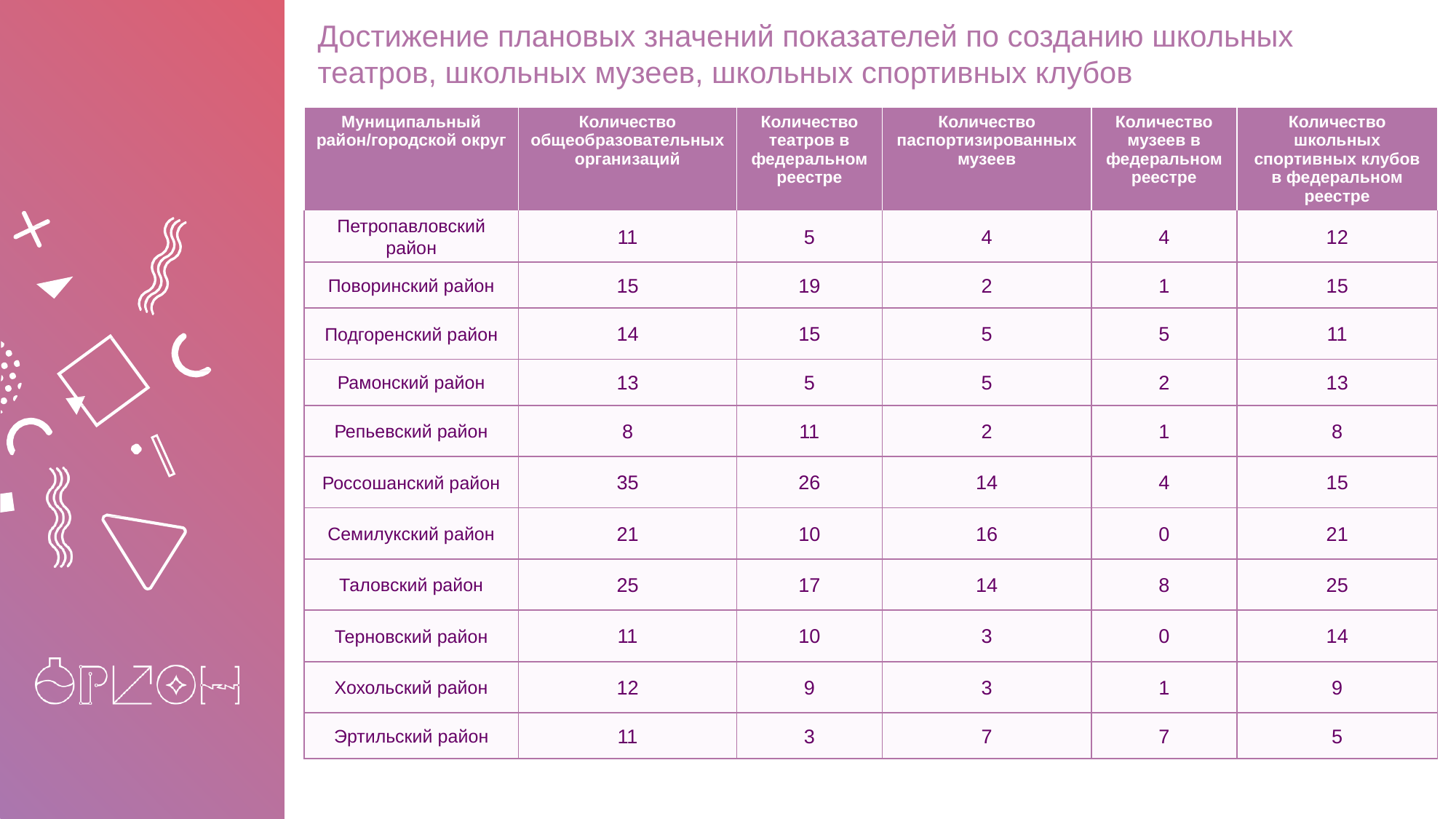

# Достижение плановых значений показателей по созданию школьных театров, школьных музеев, школьных спортивных клубов
| Муниципальный район/городской округ | Количество общеобразовательных организаций | Количество театров в федеральном реестре | Количество паспортизированных музеев | Количество музеев в федеральном реестре | Количество школьных спортивных клубов в федеральном реестре |
| --- | --- | --- | --- | --- | --- |
| Петропавловский район | 11 | 5 | 4 | 4 | 12 |
| Поворинский район | 15 | 19 | 2 | 1 | 15 |
| Подгоренский район | 14 | 15 | 5 | 5 | 11 |
| Рамонский район | 13 | 5 | 5 | 2 | 13 |
| Репьевский район | 8 | 11 | 2 | 1 | 8 |
| Россошанский район | 35 | 26 | 14 | 4 | 15 |
| Семилукский район | 21 | 10 | 16 | 0 | 21 |
| Таловский район | 25 | 17 | 14 | 8 | 25 |
| Терновский район | 11 | 10 | 3 | 0 | 14 |
| Хохольский район | 12 | 9 | 3 | 1 | 9 |
| Эртильский район | 11 | 3 | 7 | 7 | 5 |

1

2